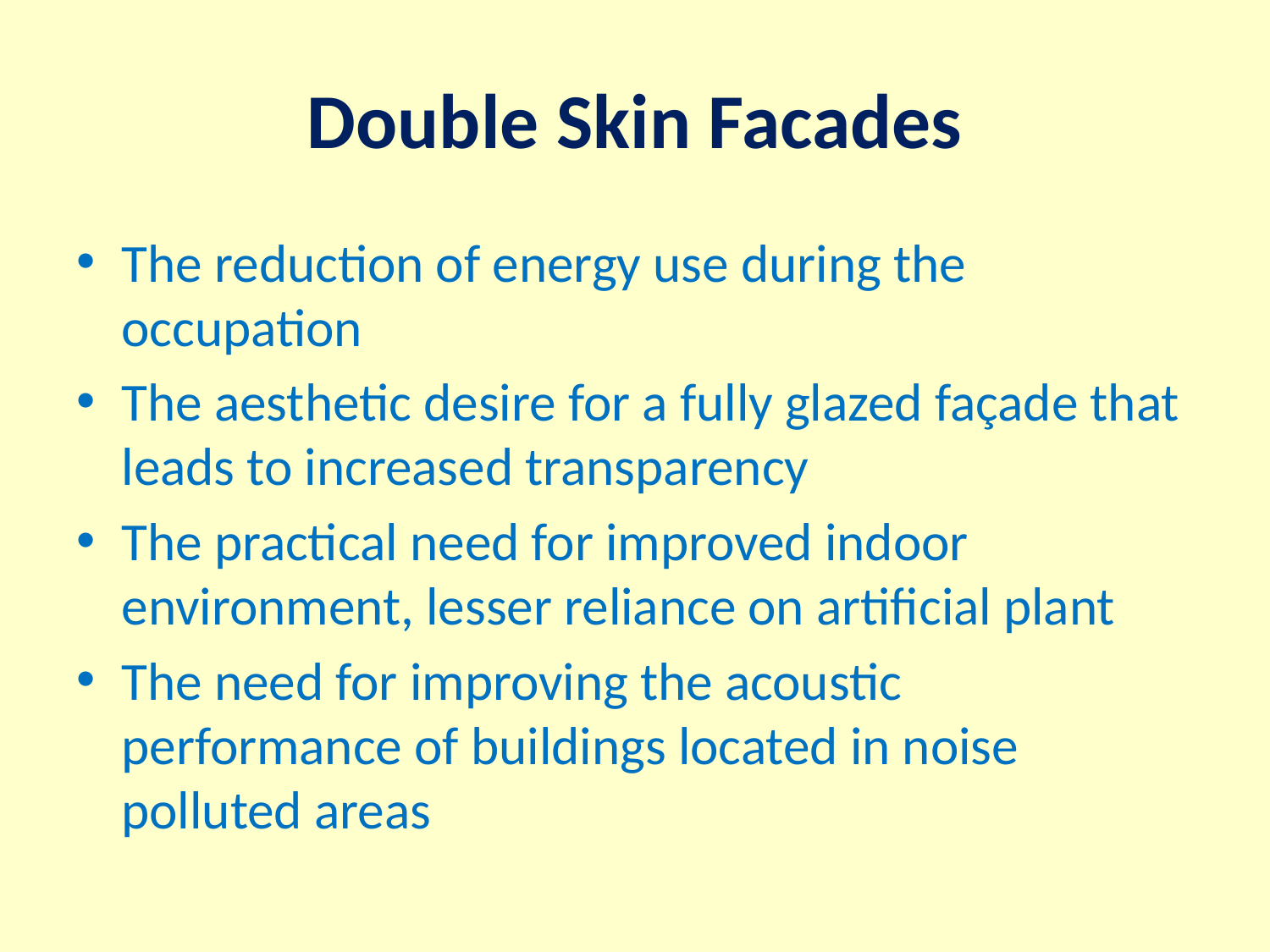

# Double Skin Facades
The reduction of energy use during the occupation
The aesthetic desire for a fully glazed façade that leads to increased transparency
The practical need for improved indoor environment, lesser reliance on artificial plant
The need for improving the acoustic performance of buildings located in noise polluted areas